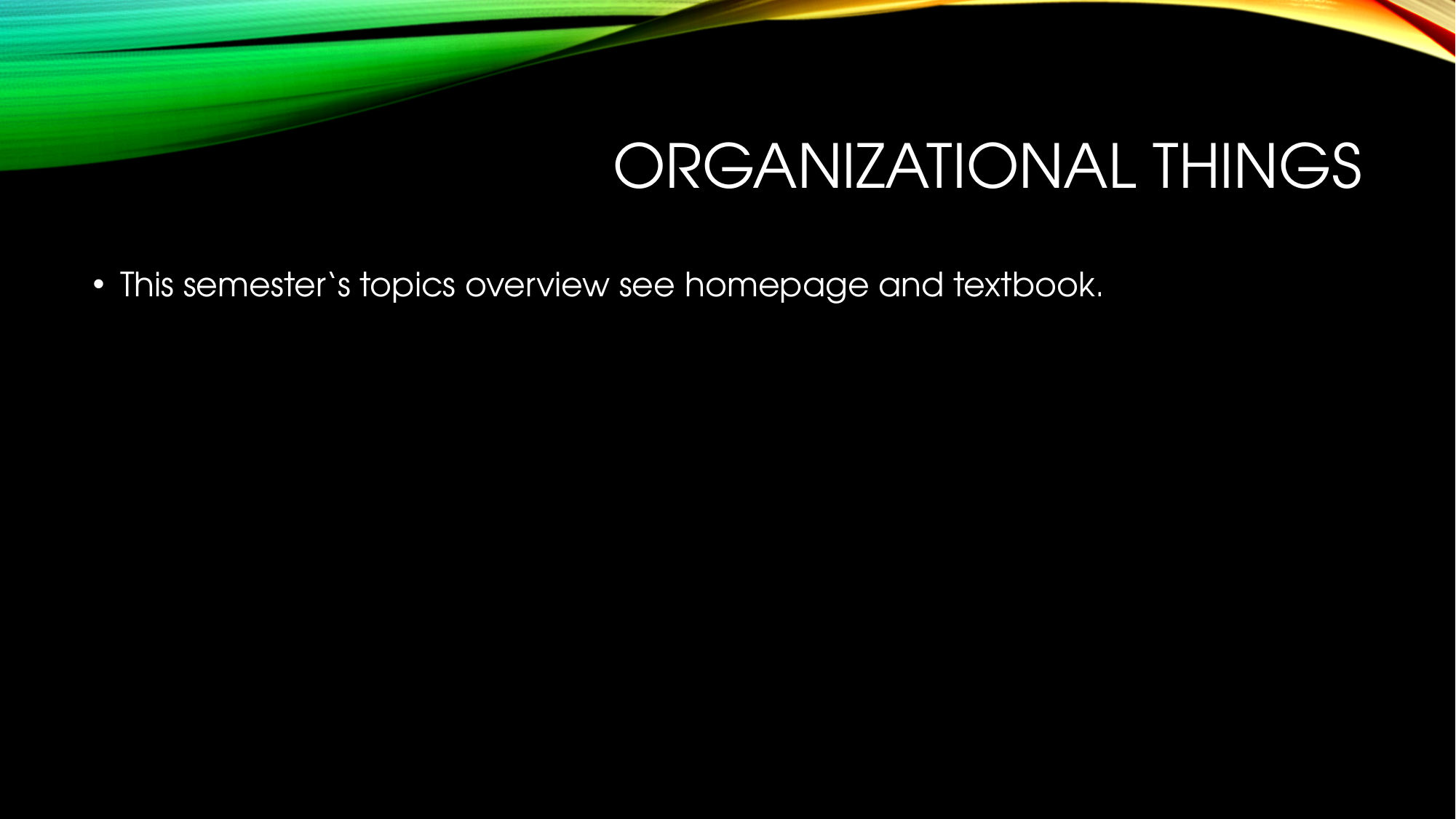

# Organizational Things
This semester‘s topics overview see homepage and textbook.